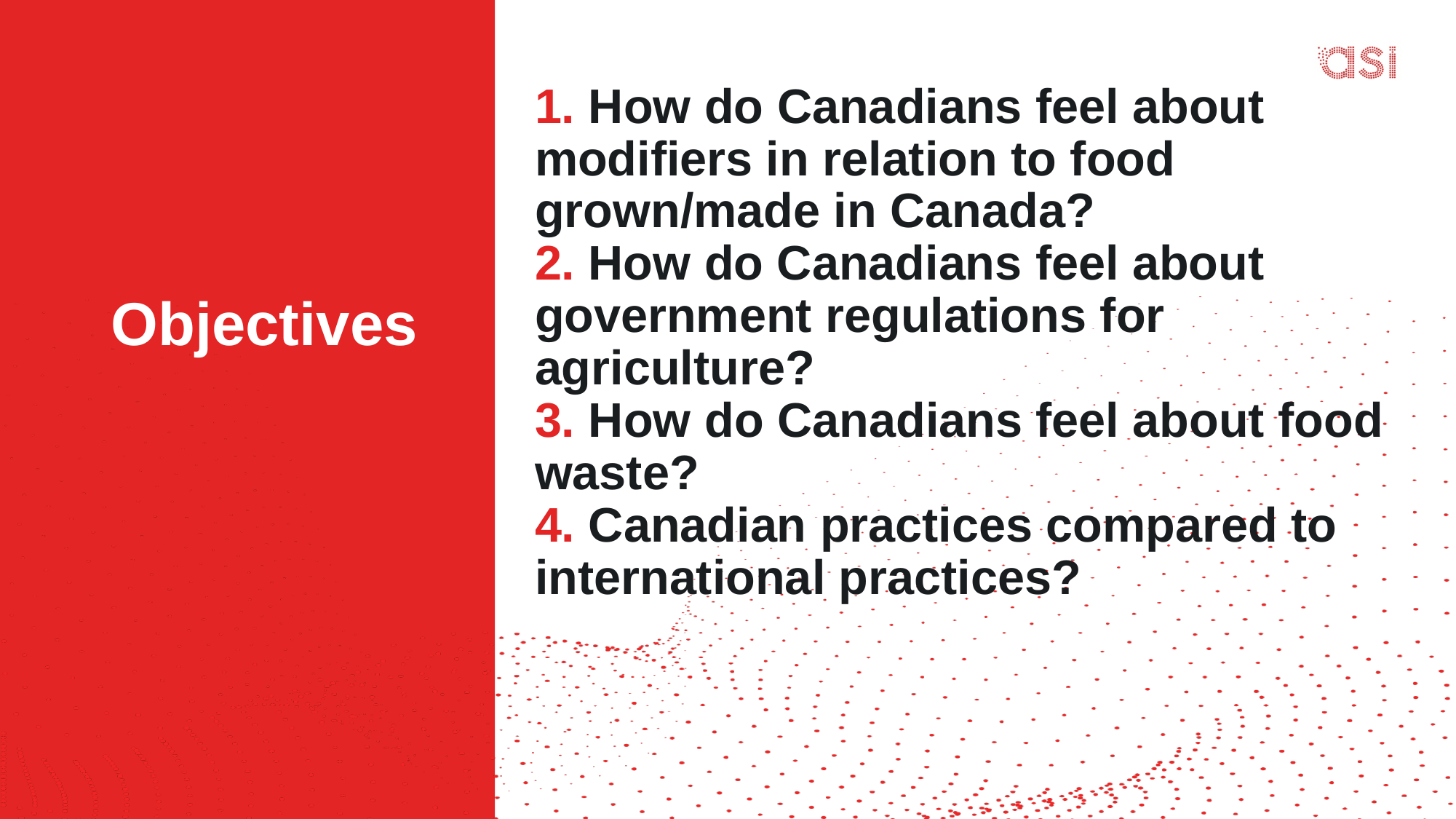

# 1. How do Canadians feel about modifiers in relation to food grown/made in Canada? 2. How do Canadians feel about government regulations for agriculture? 3. How do Canadians feel about food waste? 4. Canadian practices compared to international practices?
Objectives